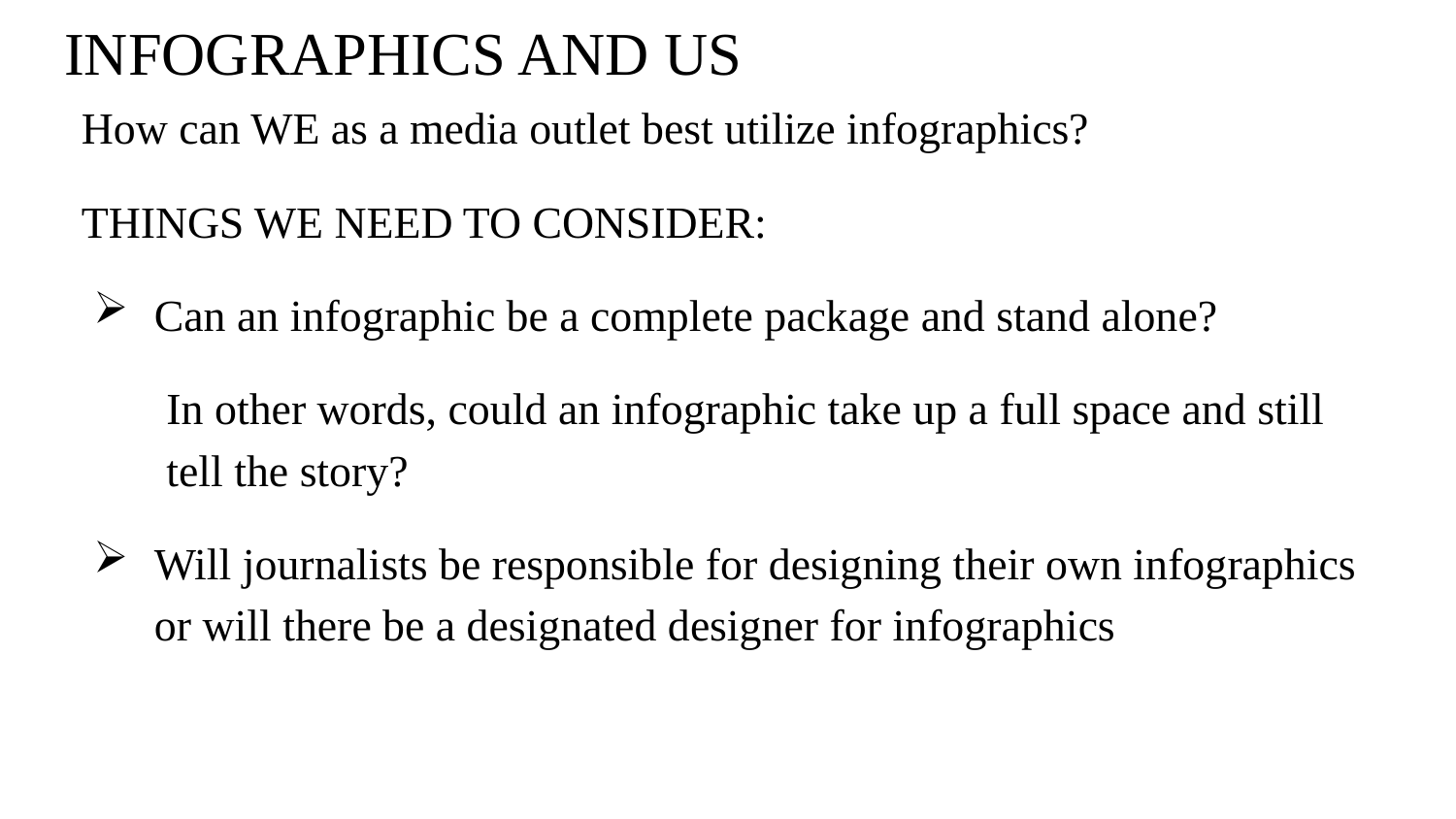

# INFOGRAPHICS AND US

How can WE as a media outlet best utilize infographics?
THINGS WE NEED TO CONSIDER:
Can an infographic be a complete package and stand alone?
In other words, could an infographic take up a full space and still tell the story?
Will journalists be responsible for designing their own infographics or will there be a designated designer for infographics